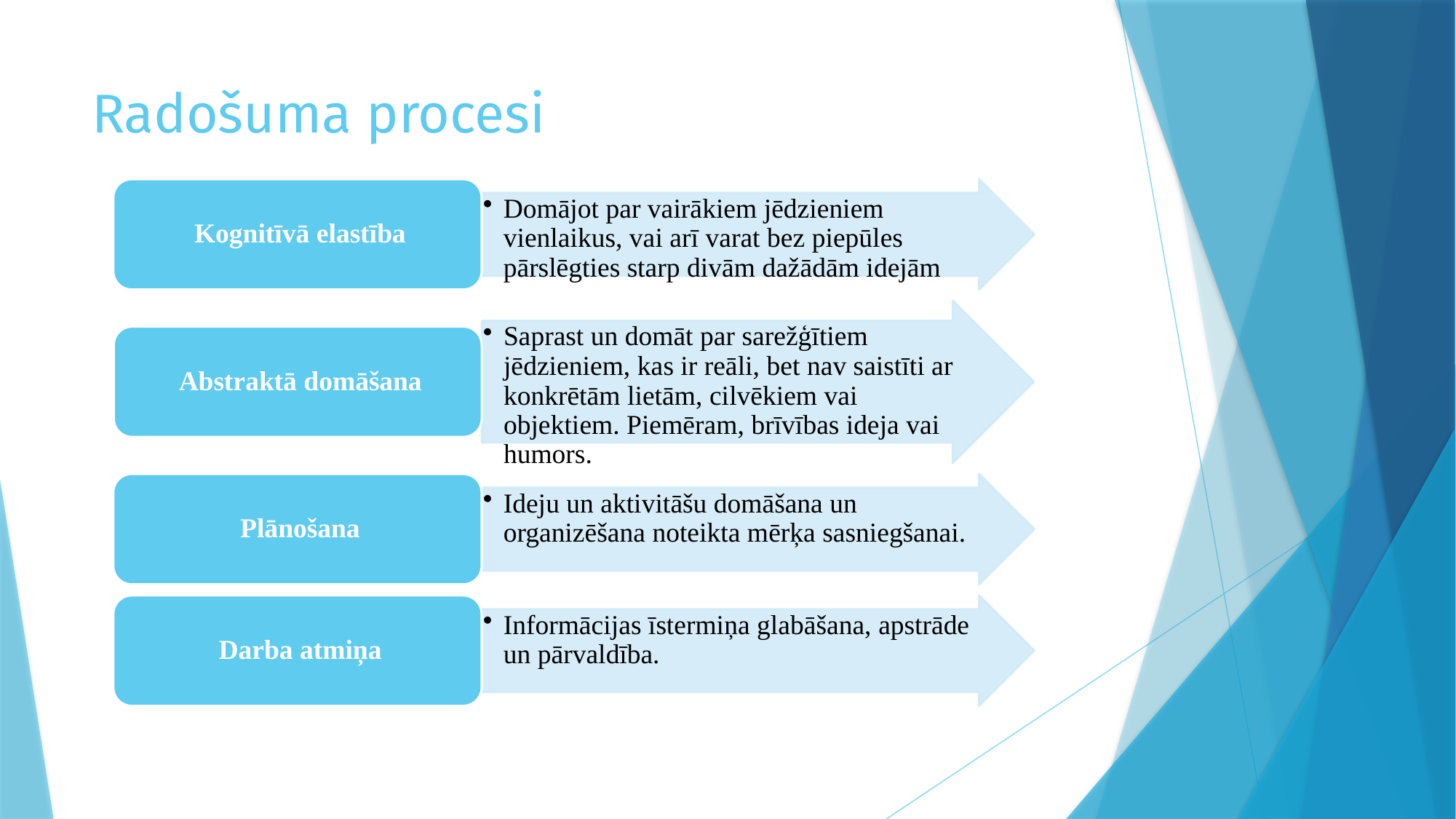

# Radošuma procesi
Domājot par vairākiem jēdzieniem vienlaikus, vai arī varat bez piepūles pārslēgties starp divām dažādām idejām
Kognitīvā elastība
Saprast un domāt par sarežģītiem jēdzieniem, kas ir reāli, bet nav saistīti ar konkrētām lietām, cilvēkiem vai objektiem. Piemēram, brīvības ideja vai humors.
Abstraktā domāšana
Ideju un aktivitāšu domāšana un organizēšana noteikta mērķa sasniegšanai.
Plānošana
Informācijas īstermiņa glabāšana, apstrāde un pārvaldība.
Darba atmiņa